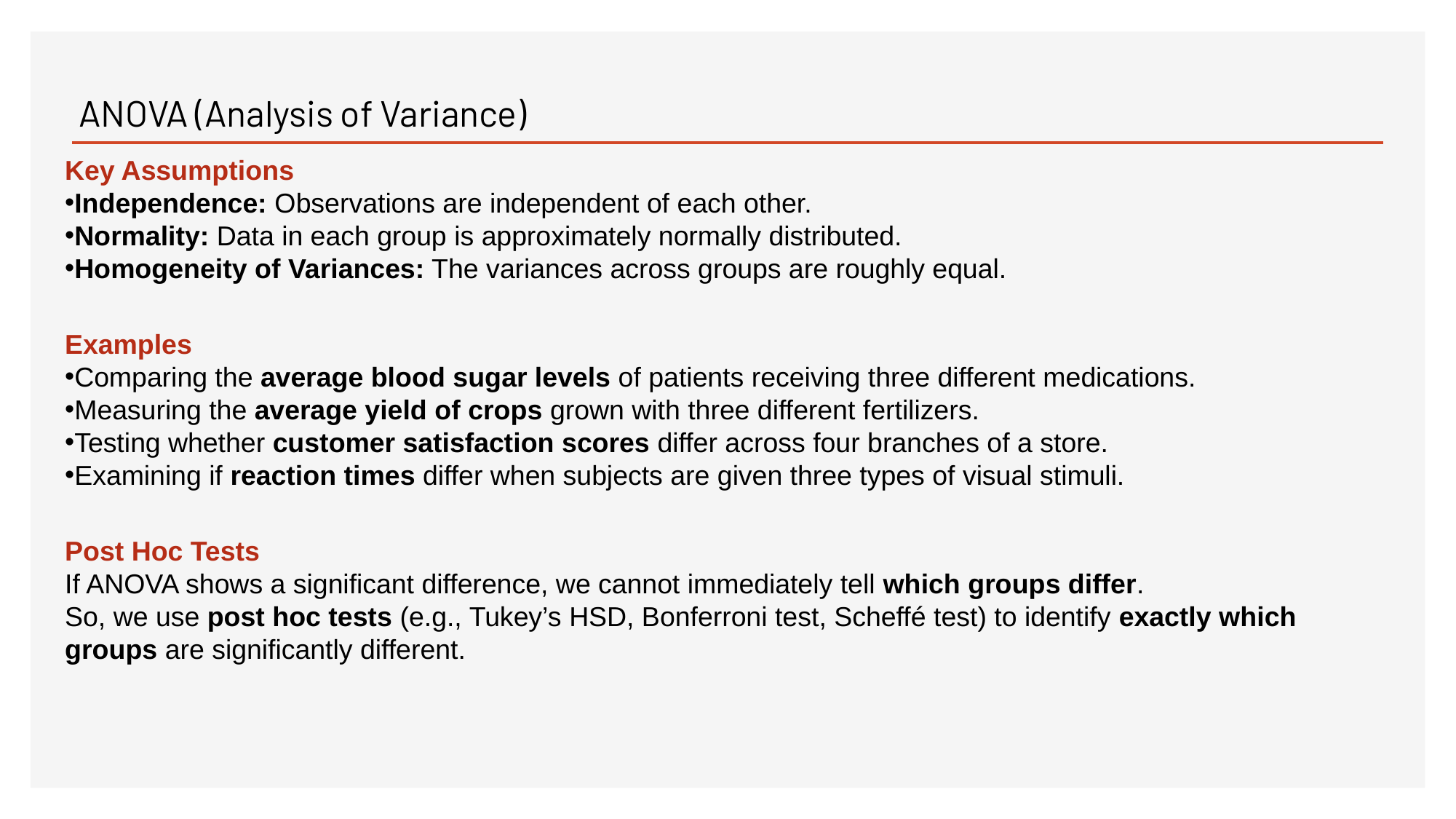

ANOVA (Analysis of Variance)
Key Assumptions
Independence: Observations are independent of each other.
Normality: Data in each group is approximately normally distributed.
Homogeneity of Variances: The variances across groups are roughly equal.
Examples
Comparing the average blood sugar levels of patients receiving three different medications.
Measuring the average yield of crops grown with three different fertilizers.
Testing whether customer satisfaction scores differ across four branches of a store.
Examining if reaction times differ when subjects are given three types of visual stimuli.
Post Hoc Tests
If ANOVA shows a significant difference, we cannot immediately tell which groups differ.
So, we use post hoc tests (e.g., Tukey’s HSD, Bonferroni test, Scheffé test) to identify exactly which groups are significantly different.